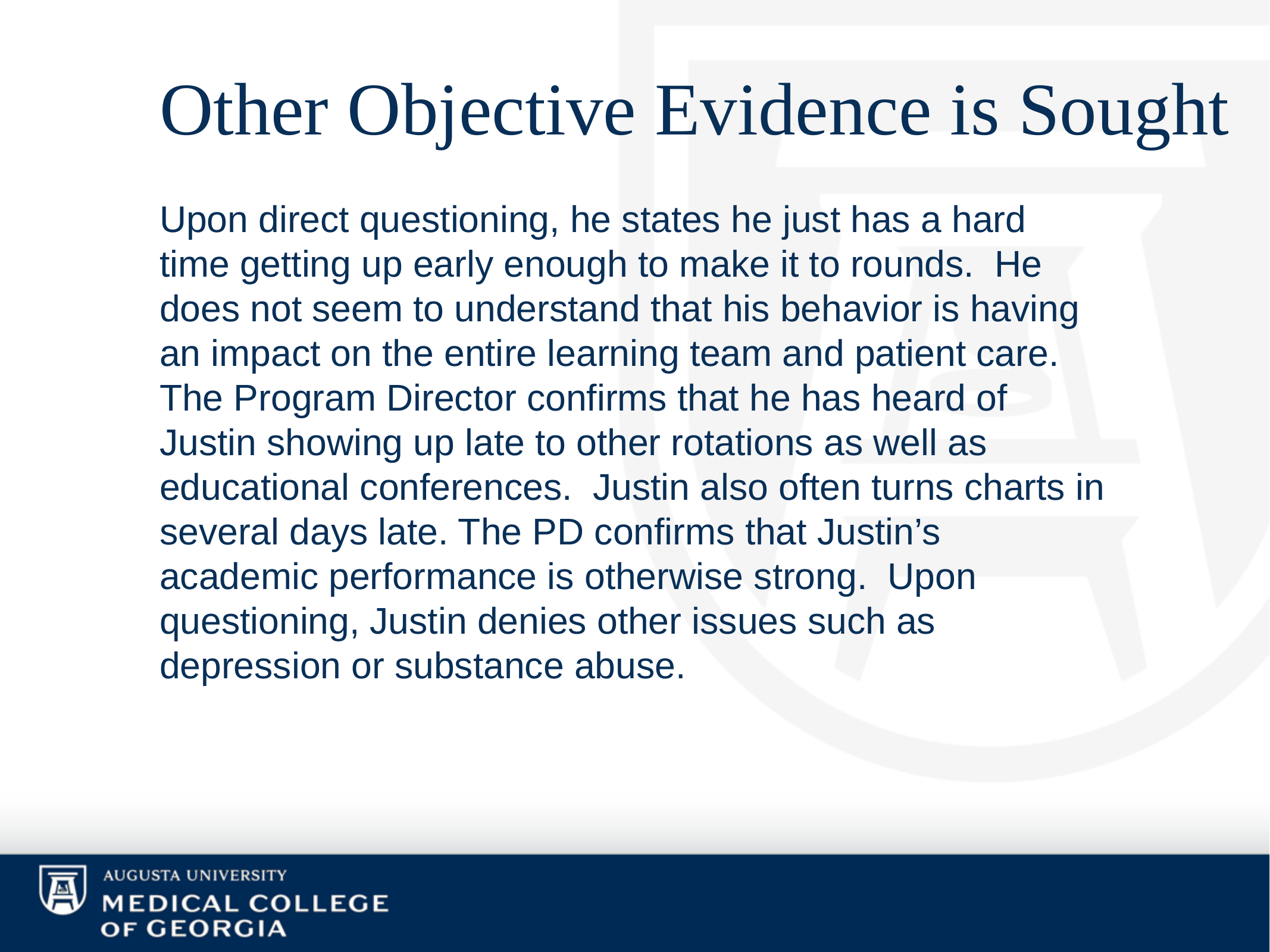

# Other Objective Evidence is Sought
Upon direct questioning, he states he just has a hard time getting up early enough to make it to rounds.  He does not seem to understand that his behavior is having an impact on the entire learning team and patient care. The Program Director confirms that he has heard of Justin showing up late to other rotations as well as educational conferences.  Justin also often turns charts in several days late. The PD confirms that Justin’s academic performance is otherwise strong.  Upon questioning, Justin denies other issues such as depression or substance abuse.